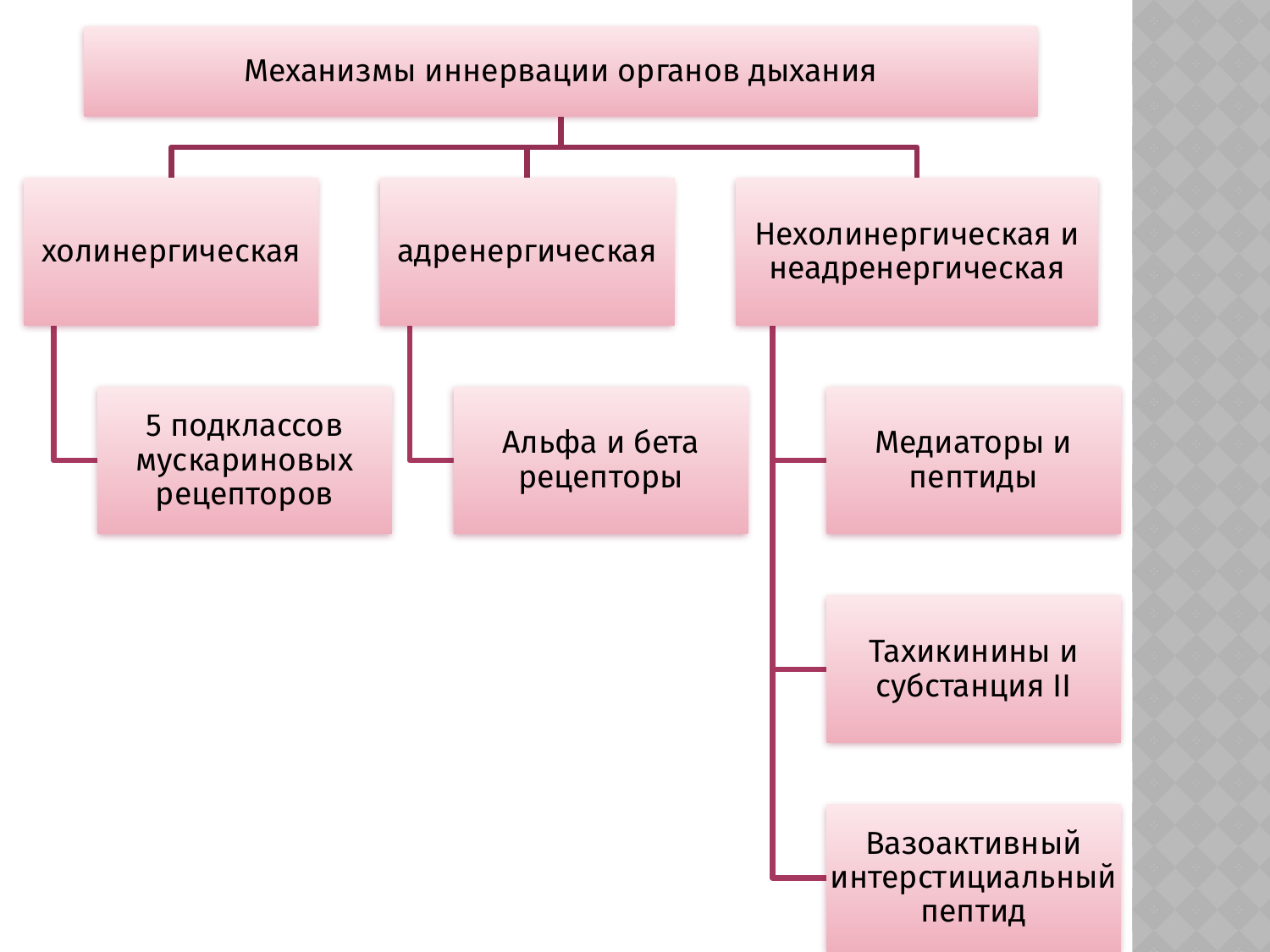

Механизмы иннервации органов дыхания
холинергическая
5 подклассов мускариновых рецепторов
адренергическая
Альфа и бета рецепторы
Нехолинергическая и неадренергическая
Медиаторы и пептиды
Тахикинины и субстанция II
Вазоактивный интерстициальный пептид
#